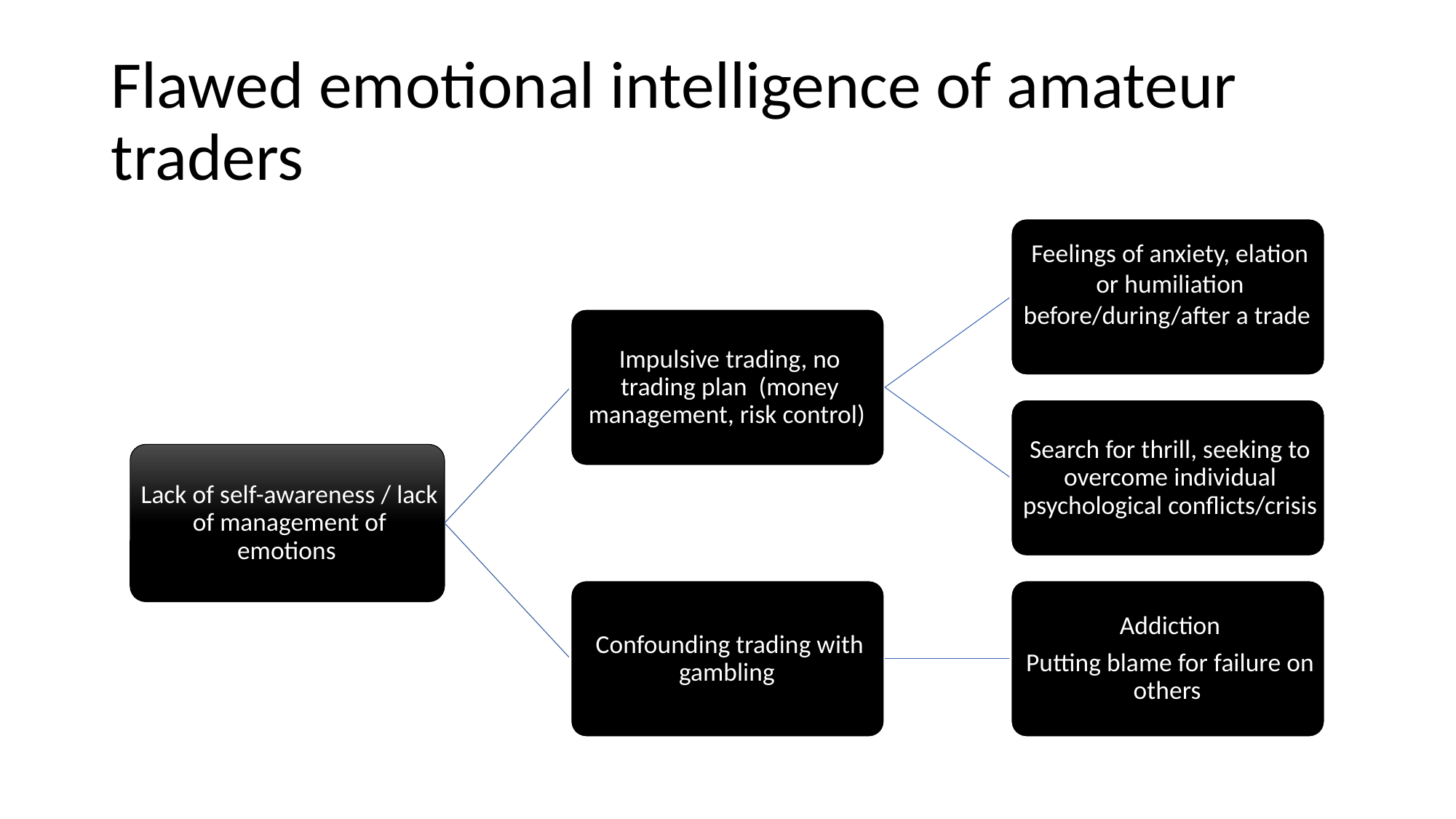

# Flawed emotional intelligence of amateur traders
Lack of self-awareness / lack of management of emotions

Impulsive trading, no trading plan  (money management, risk control)

Feelings of anxiety, elation or humiliation before/during/after a trade

Search for thrill, seeking to overcome individual psychological conflicts/crisis

Confounding trading with gambling

Addiction
Putting blame for failure on others